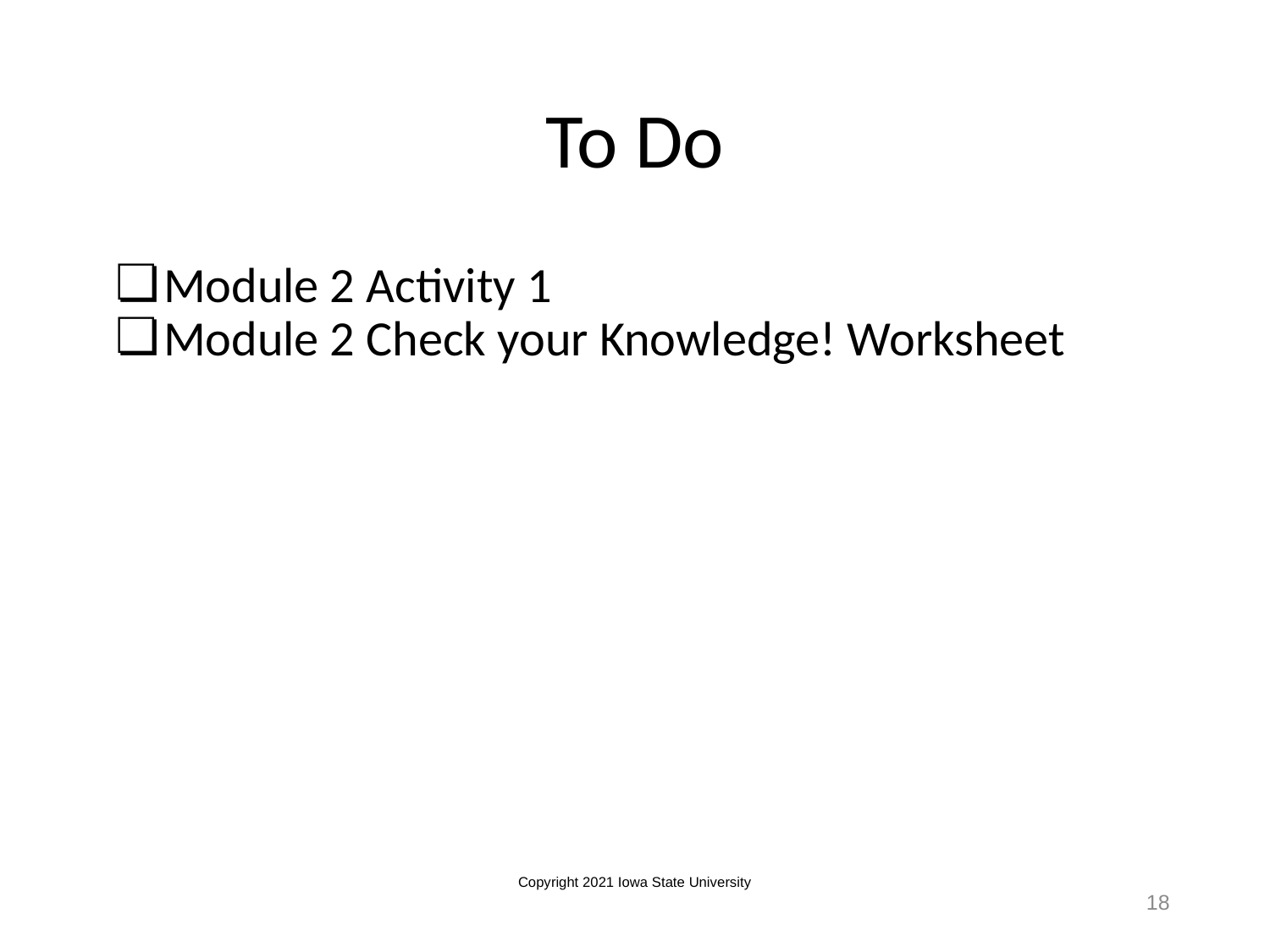

# To Do
Module 2 Activity 1
Module 2 Check your Knowledge! Worksheet
Copyright 2021 Iowa State University
18